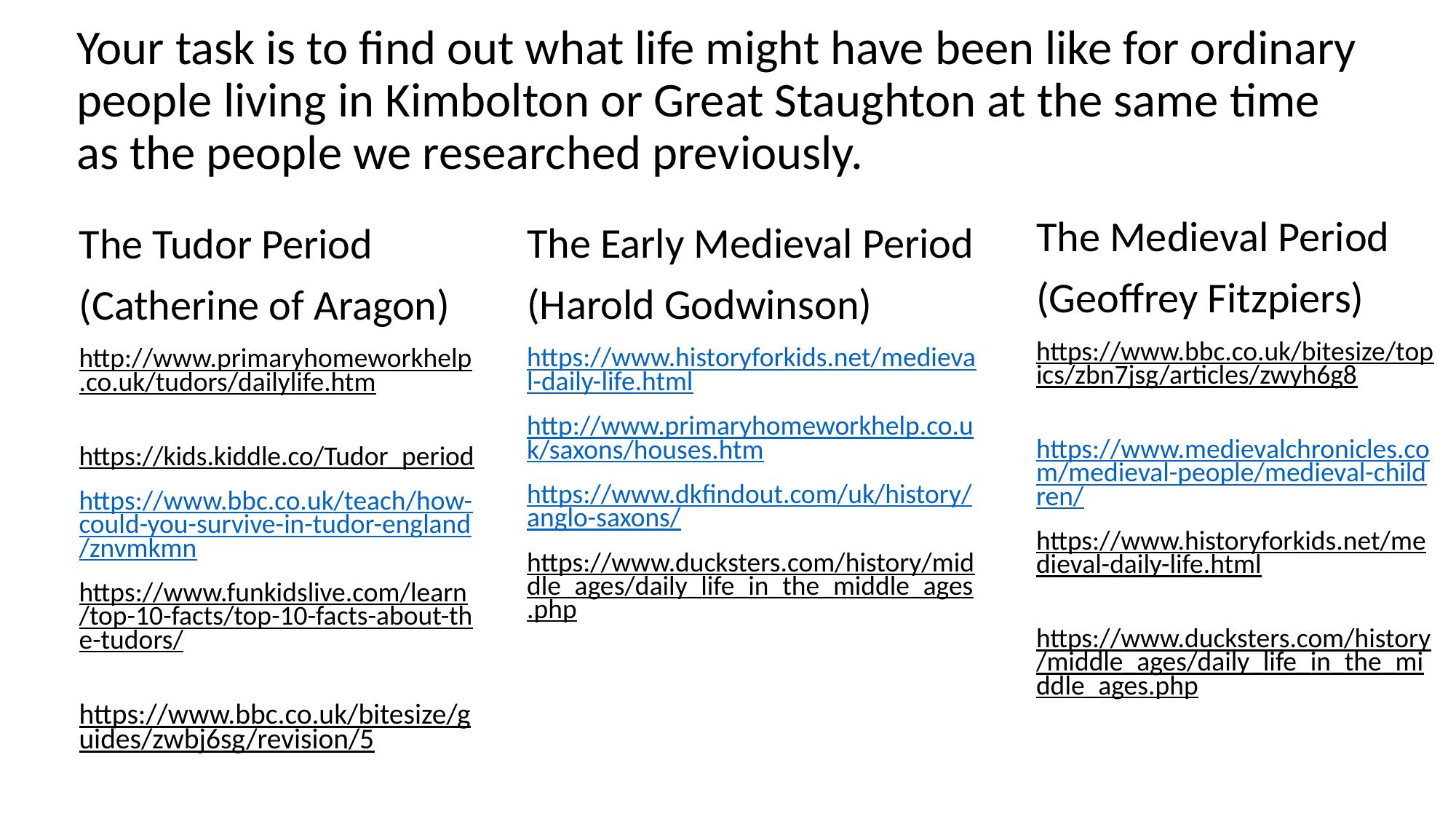

# Your task is to find out what life might have been like for ordinary people living in Kimbolton or Great Staughton at the same time as the people we researched previously.
The Medieval Period
(Geoffrey Fitzpiers)
https://www.bbc.co.uk/bitesize/topics/zbn7jsg/articles/zwyh6g8
https://www.medievalchronicles.com/medieval-people/medieval-children/
https://www.historyforkids.net/medieval-daily-life.html
https://www.ducksters.com/history/middle_ages/daily_life_in_the_middle_ages.php

The Early Medieval Period
(Harold Godwinson)
https://www.historyforkids.net/medieval-daily-life.html
http://www.primaryhomeworkhelp.co.uk/saxons/houses.htm
https://www.dkfindout.com/uk/history/anglo-saxons/
https://www.ducksters.com/history/middle_ages/daily_life_in_the_middle_ages.php
The Tudor Period
(Catherine of Aragon)
http://www.primaryhomeworkhelp.co.uk/tudors/dailylife.htm
https://kids.kiddle.co/Tudor_period
https://www.bbc.co.uk/teach/how-could-you-survive-in-tudor-england/znvmkmn
https://www.funkidslive.com/learn/top-10-facts/top-10-facts-about-the-tudors/
https://www.bbc.co.uk/bitesize/guides/zwbj6sg/revision/5